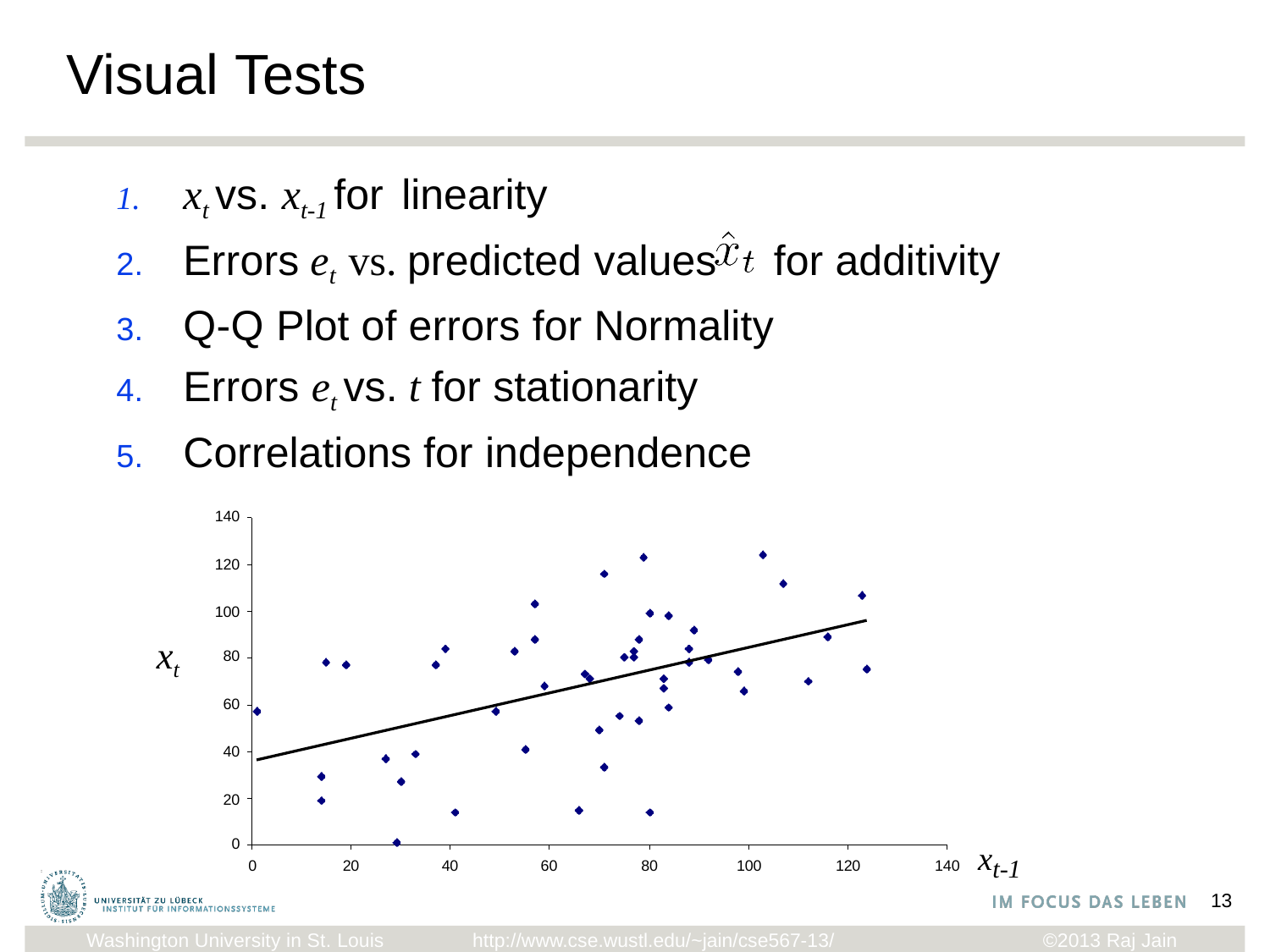

# Visual Tests
xt vs. xt-1 for linearity
Errors et  vs. predicted values	  for additivity
Q-Q Plot of errors for Normality
Errors et vs. t for stationarity
Correlations for independence

140

120

100

xt

80

60

40

20

xt-1
0
0

20
40
60
80
100
120
140
13
http://www.cse.wustl.edu/~jain/cse567-13/

Washington University in St. Louis
©2013 Raj Jain